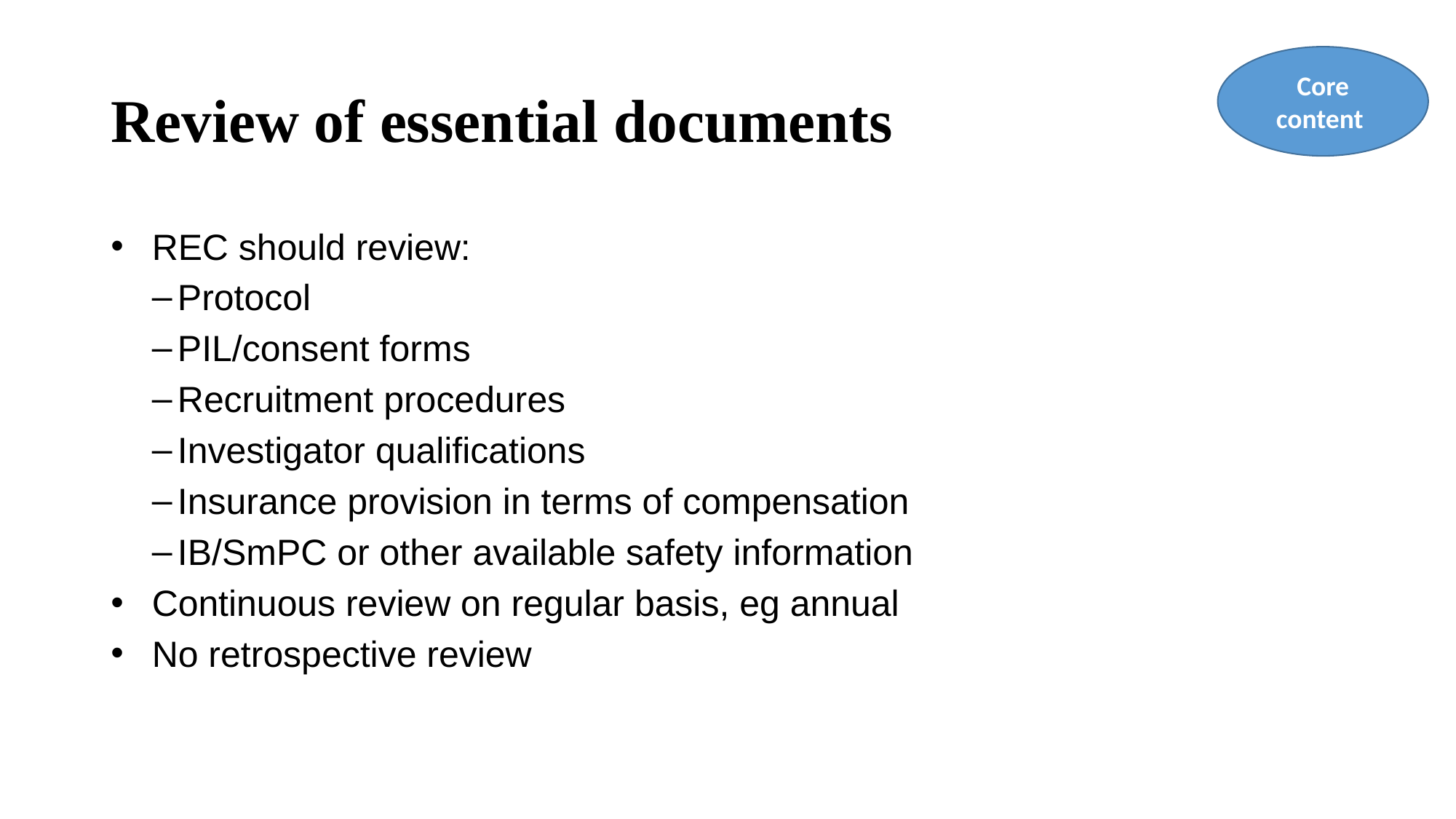

# Review of essential documents
Core content
REC should review:
Protocol
PIL/consent forms
Recruitment procedures
Investigator qualifications
Insurance provision in terms of compensation
IB/SmPC or other available safety information
Continuous review on regular basis, eg annual
No retrospective review